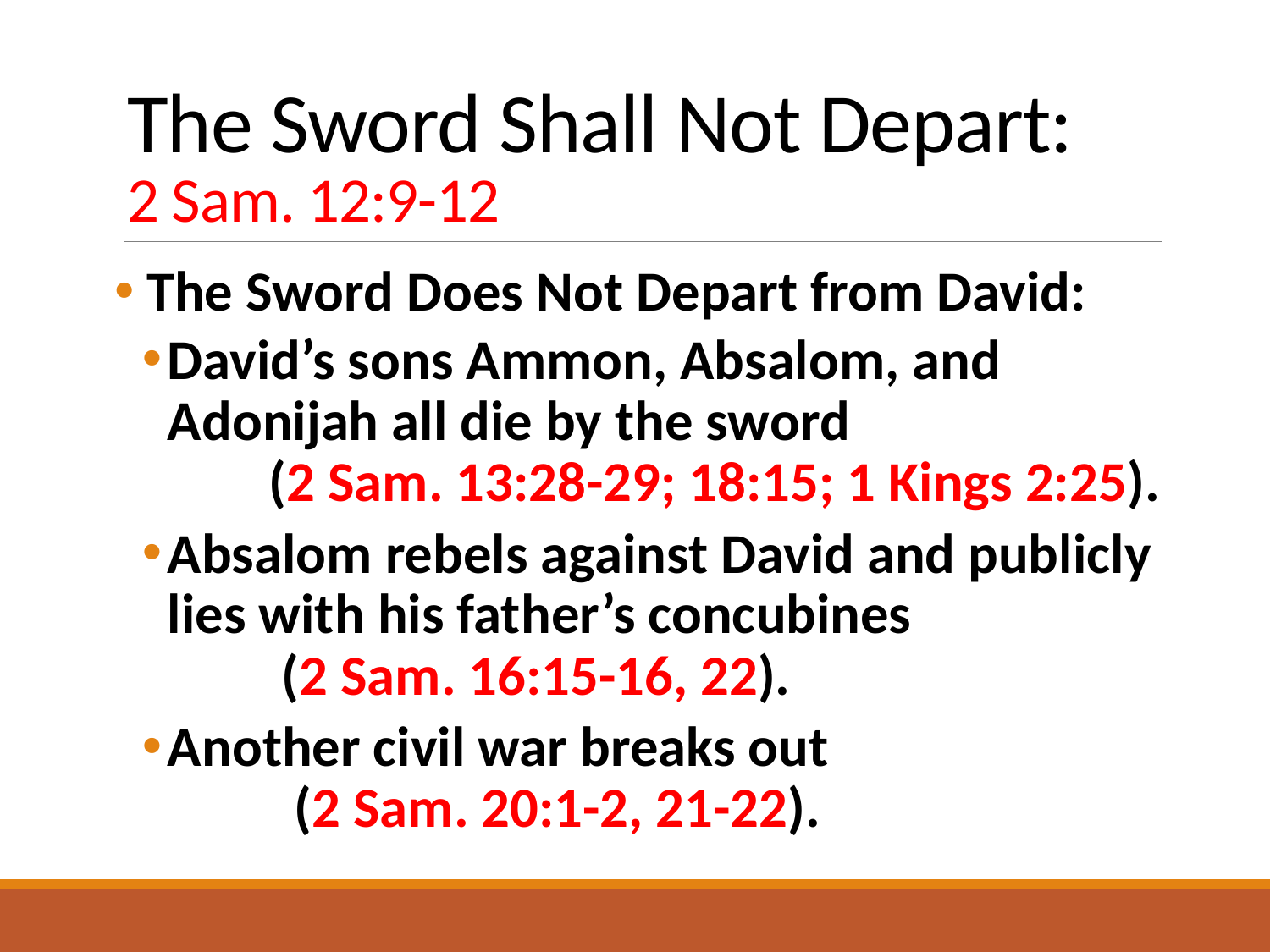

# The Sword Shall Not Depart: 2 Sam. 12:9-12
 The Sword Does Not Depart from David:
David’s sons Ammon, Absalom, and Adonijah all die by the sword                                 (2 Sam. 13:28-29; 18:15; 1 Kings 2:25).
Absalom rebels against David and publicly lies with his father’s concubines                             (2 Sam. 16:15-16, 22).
Another civil war breaks out                                     (2 Sam. 20:1-2, 21-22).